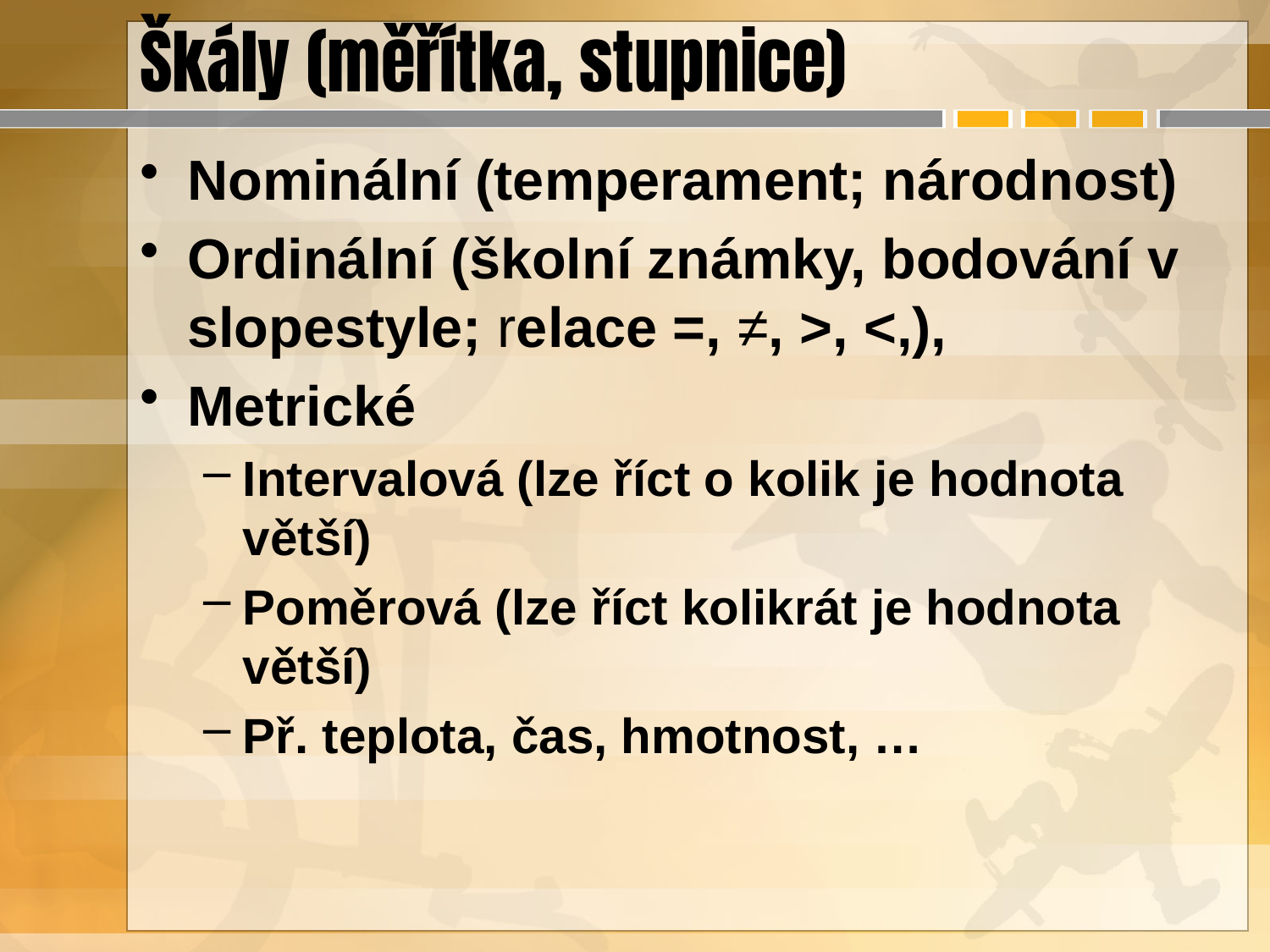

# Škály (měřítka, stupnice)
Nominální (temperament; národnost)
Ordinální (školní známky, bodování v slopestyle; relace =, ≠, >, <,),
Metrické
Intervalová (lze říct o kolik je hodnota větší)
Poměrová (lze říct kolikrát je hodnota větší)
Př. teplota, čas, hmotnost, …